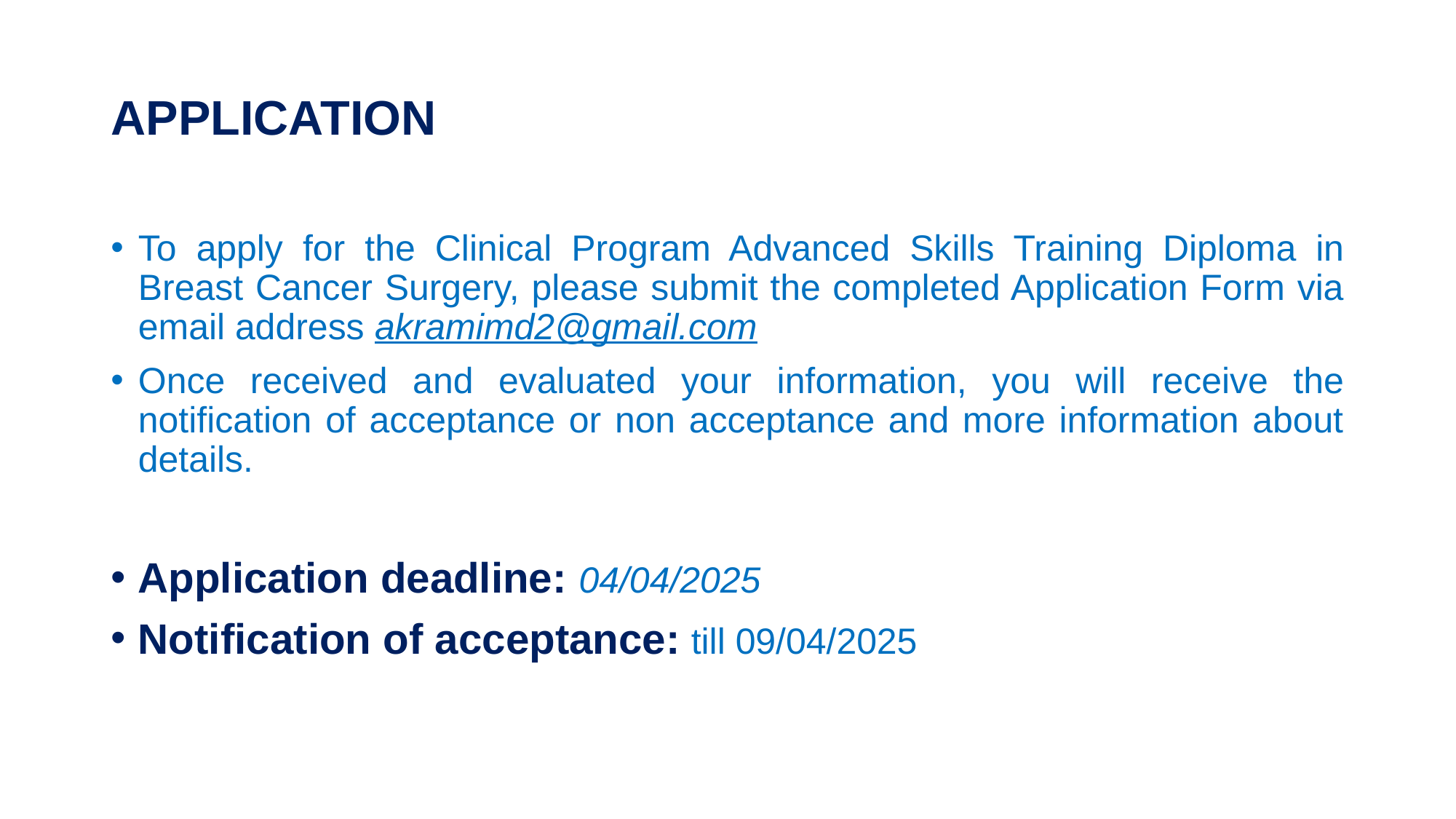

# APPLICATION

To apply for the Clinical Program Advanced Skills Training Diploma in Breast Cancer Surgery, please submit the completed Application Form via email address akramimd2@gmail.com
Once received and evaluated your information, you will receive the notification of acceptance or non acceptance and more information about details.

Application deadline: 04/04/2025
Notification of acceptance: till 09/04/2025